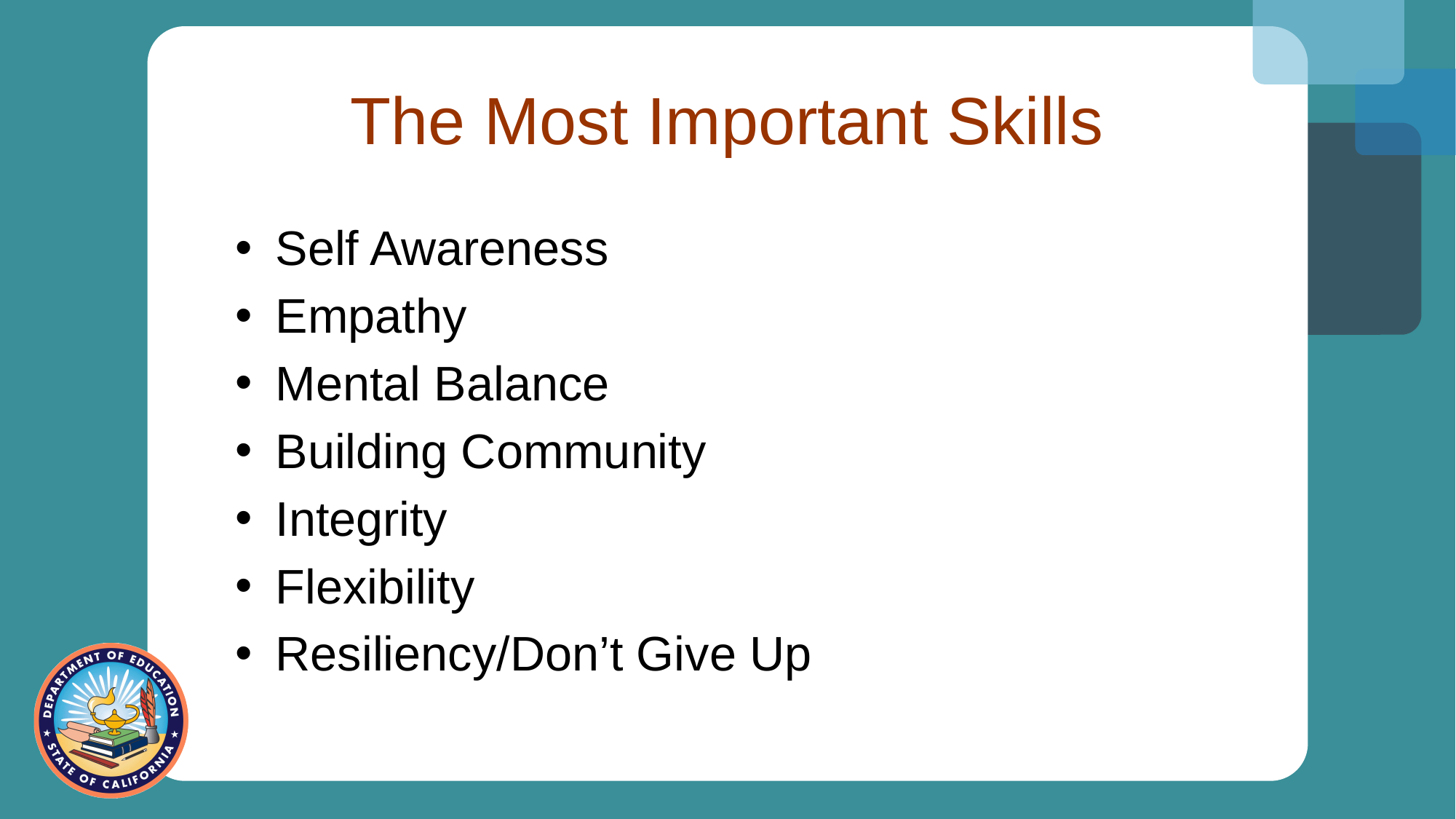

# The Most Important Skills
Self Awareness
Empathy
Mental Balance
Building Community
Integrity
Flexibility
Resiliency/Don’t Give Up